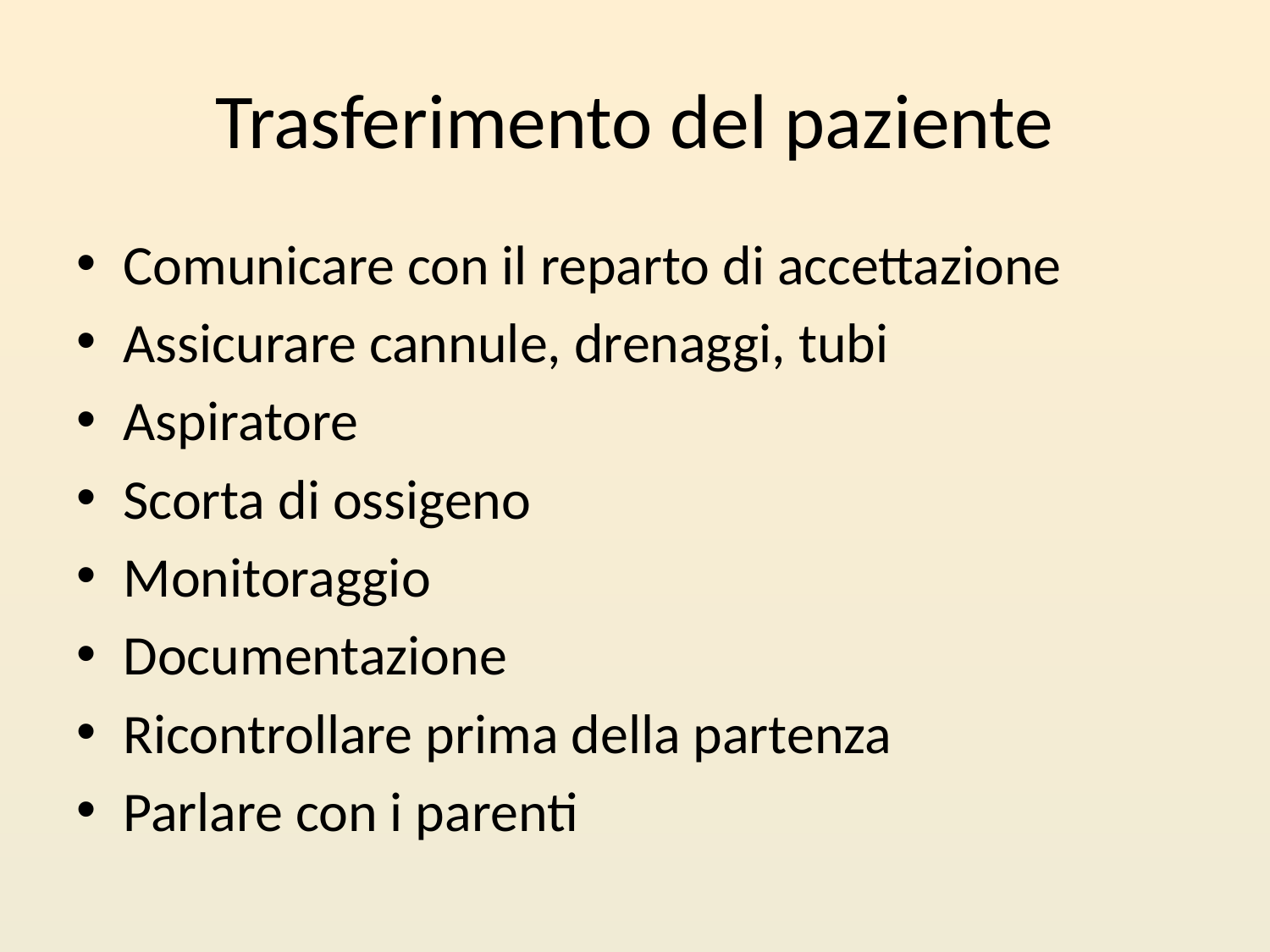

# Trasferimento del paziente
Comunicare con il reparto di accettazione
Assicurare cannule, drenaggi, tubi
Aspiratore
Scorta di ossigeno
Monitoraggio
Documentazione
Ricontrollare prima della partenza
Parlare con i parenti